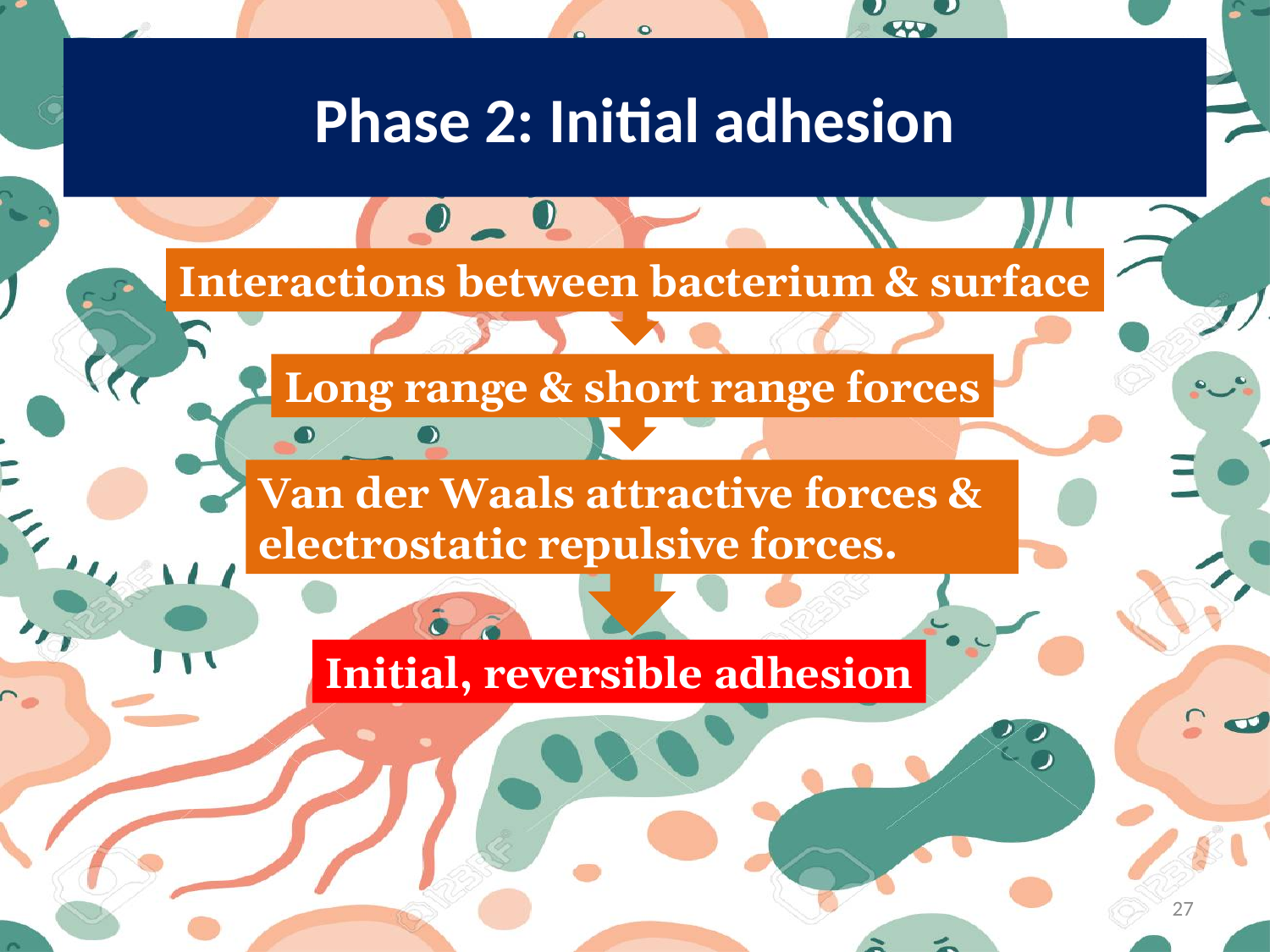

# Phase 2: Initial adhesion

Interactions between bacterium & surface
Long range & short range forces
Van der Waals attractive forces & electrostatic repulsive forces.
Initial, reversible adhesion
27